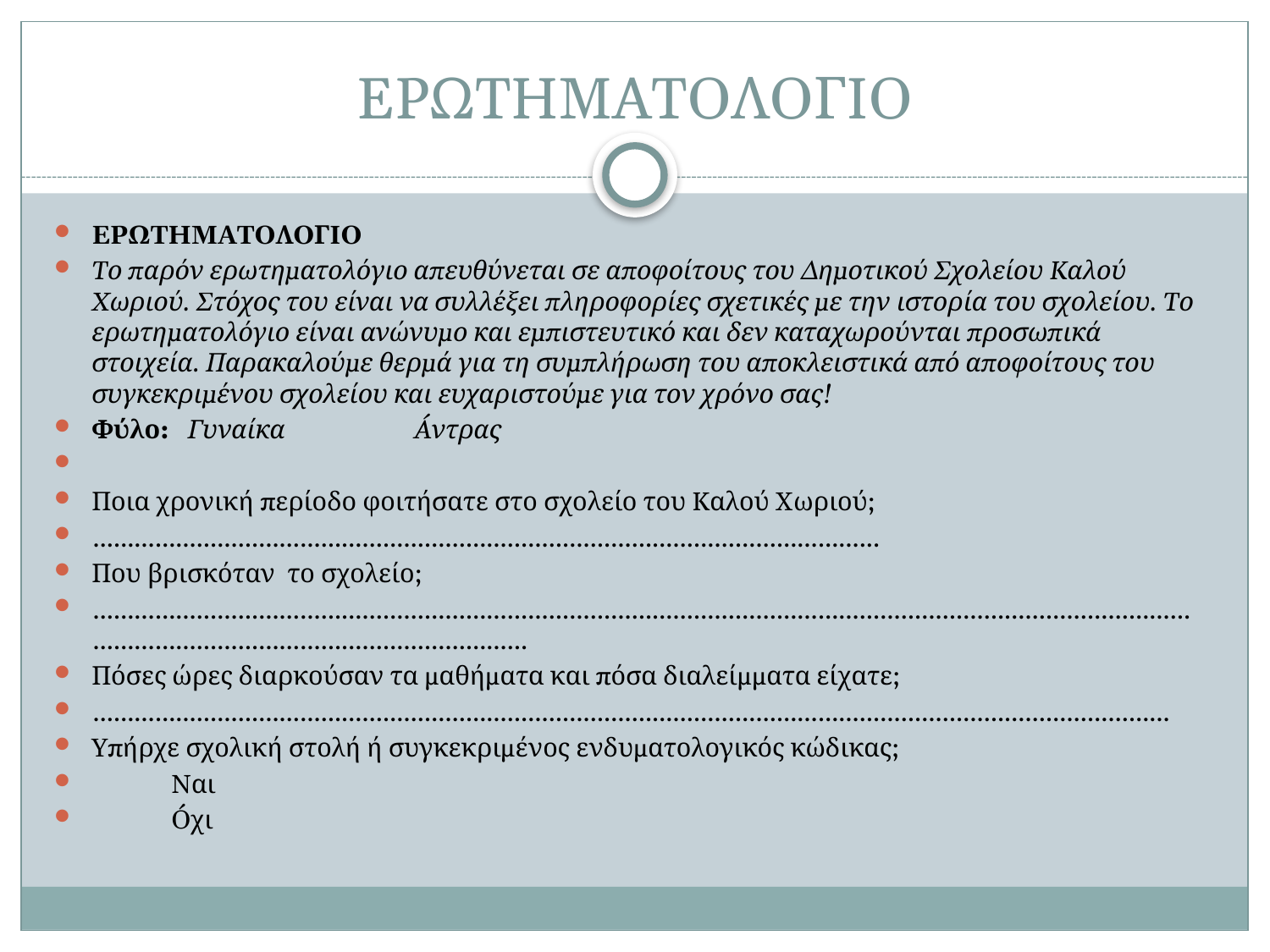

# ΕΡΩΤΗΜΑΤΟΛΟΓΙΟ
ΕΡΩΤΗΜΑΤΟΛΟΓΙΟ
Το παρόν ερωτηματολόγιο απευθύνεται σε αποφοίτους του Δημοτικού Σχολείου Καλού Χωριού. Στόχος του είναι να συλλέξει πληροφορίες σχετικές με την ιστορία του σχολείου. Το ερωτηματολόγιο είναι ανώνυμο και εμπιστευτικό και δεν καταχωρούνται προσωπικά στοιχεία. Παρακαλούμε θερμά για τη συμπλήρωση του αποκλειστικά από αποφοίτους του συγκεκριμένου σχολείου και ευχαριστούμε για τον χρόνο σας!
Φύλο:   Γυναίκα                     Άντρας

Ποια χρονική περίοδο φοιτήσατε στο σχολείο του Καλού Χωριού;
…………………………………………………………………………………………………...
Που βρισκόταν  το σχολείο;
……………………………………………………………………………………………………………………………………………………………………………………………………
Πόσες ώρες διαρκούσαν τα μαθήματα και πόσα διαλείμματα είχατε;
…………………………………………………………………………………………………………………………………………
Υπήρχε σχολική στολή ή συγκεκριμένος ενδυματολογικός κώδικας;
             Ναι
             Όχι